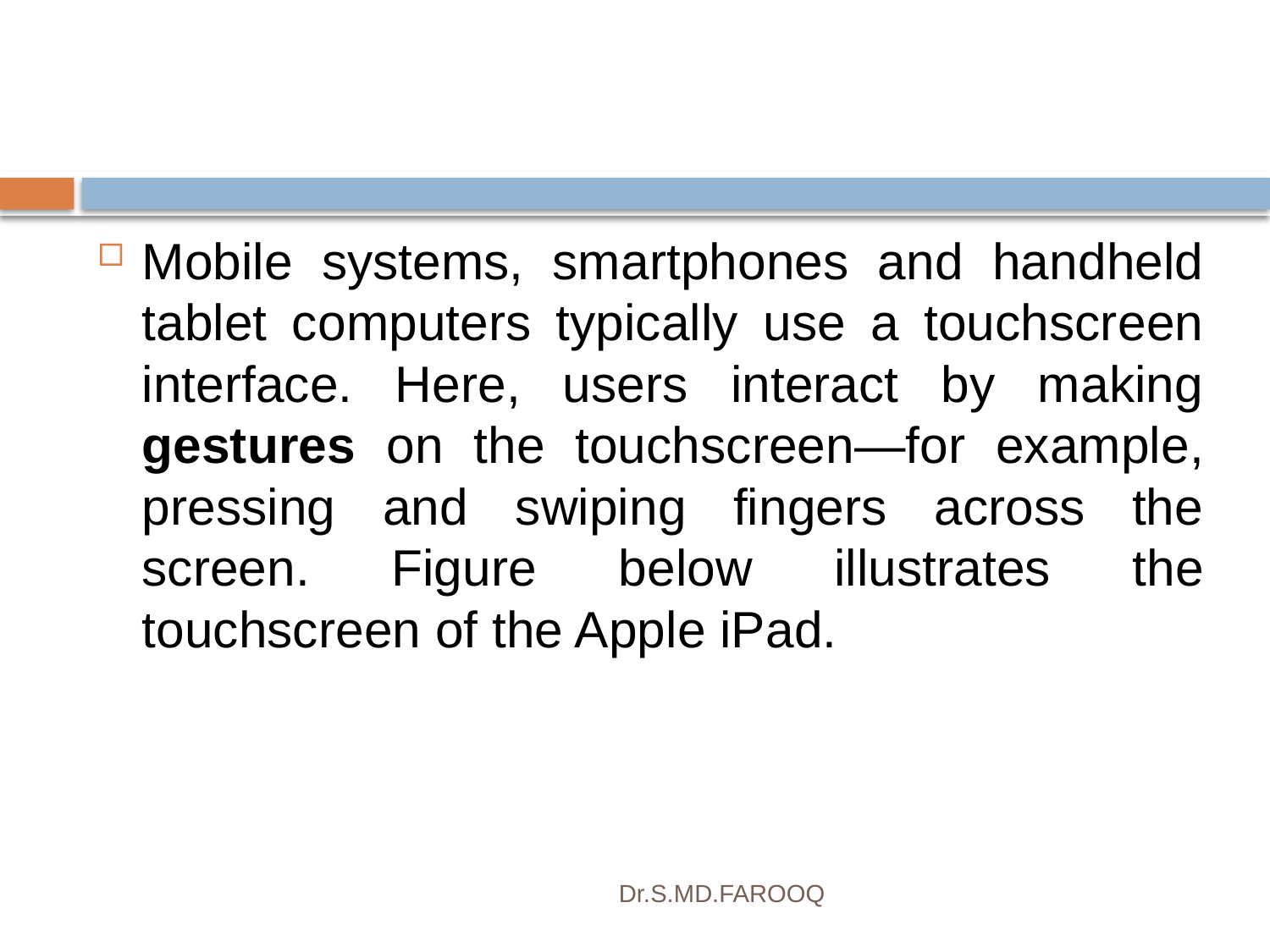

#
Mobile systems, smartphones and handheld tablet computers typically use a touchscreen interface. Here, users interact by making gestures on the touchscreen—for example, pressing and swiping fingers across the screen. Figure below illustrates the touchscreen of the Apple iPad.

Dr.S.MD.FAROOQ